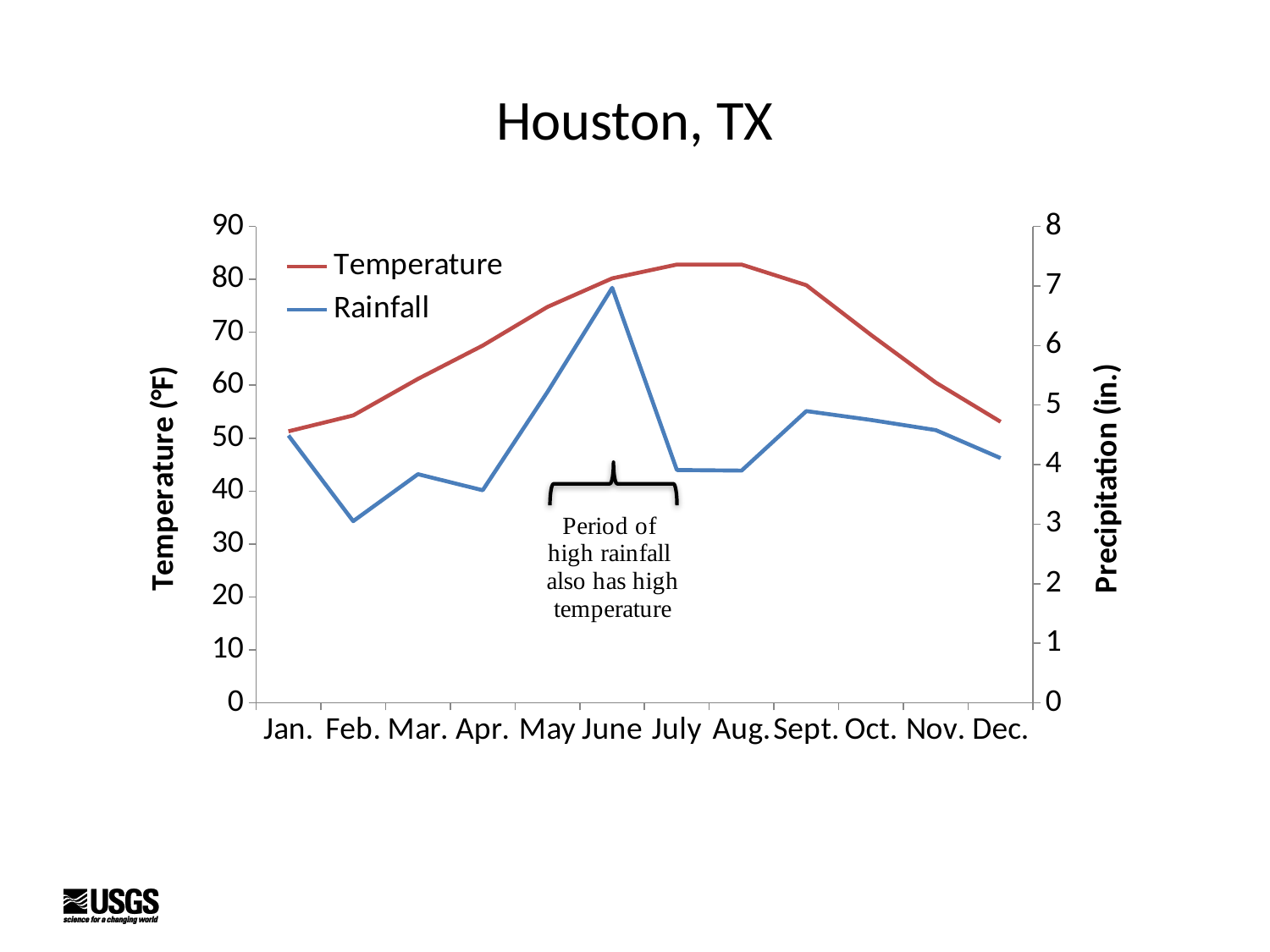

# Houston, TX

### Chart

| Category | Temperature | Rainfall |
|---|---|---|
| Jan. | 51.3 | 4.49 |
| Feb. | 54.3 | 3.05 |
| Mar. | 61.2 | 3.84 |
| Apr. | 67.5 | 3.57 |
| May | 74.8 | 5.22 |
| June | 80.2 | 6.970000000000002 |
| July | 82.8 | 3.9099999999999997 |
| Aug. | 82.8 | 3.9 |
| Sept. | 78.9 | 4.9 |
| Oct. | 69.5 | 4.75 |
| Nov. | 60.5 | 4.58 |
| Dec. | 53.1 | 4.1099999999999985 |